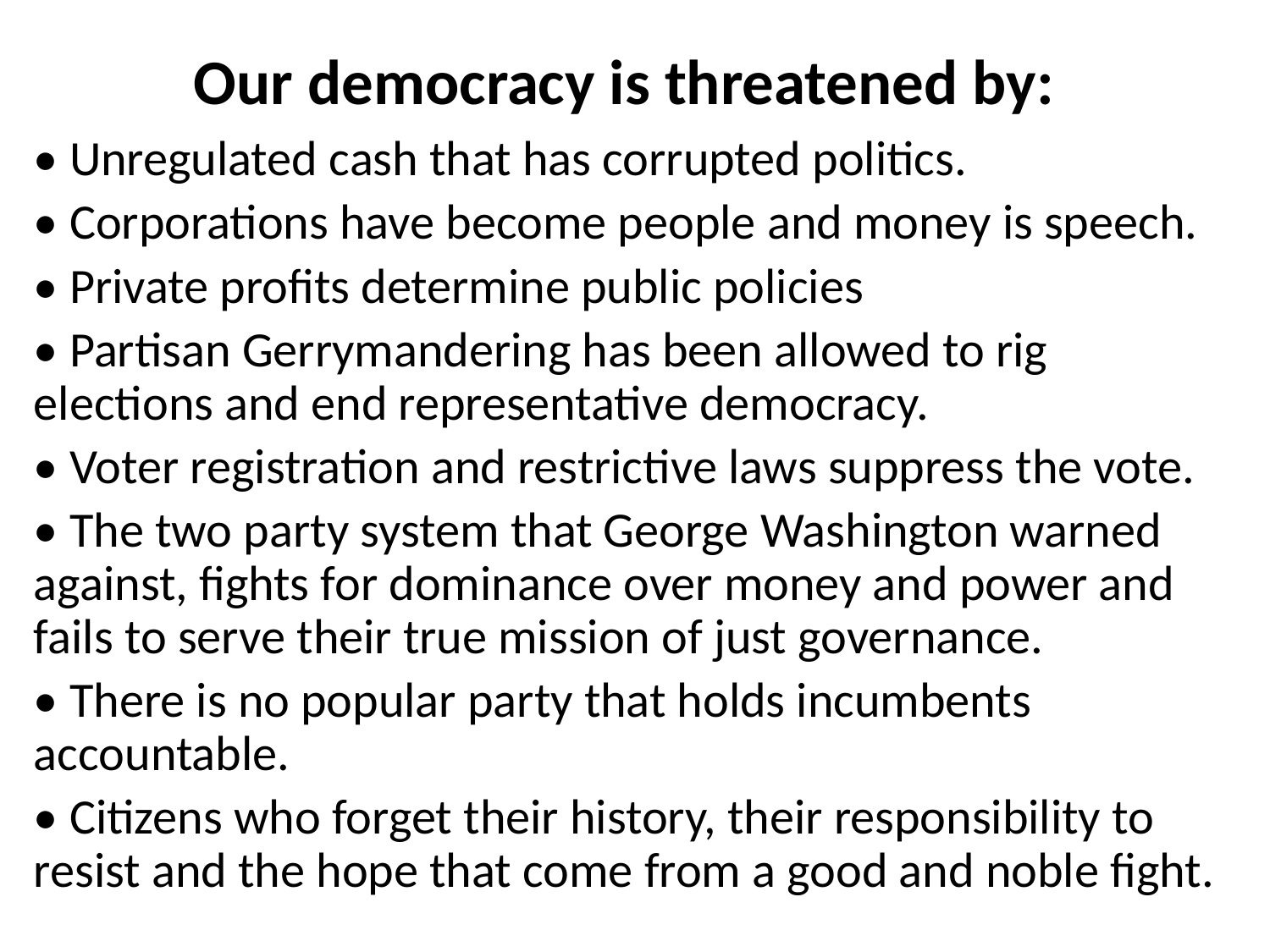

# Our democracy is threatened by:
• Unregulated cash that has corrupted politics.
• Corporations have become people and money is speech.
• Private profits determine public policies
• Partisan Gerrymandering has been allowed to rig elections and end representative democracy.
• Voter registration and restrictive laws suppress the vote.
• The two party system that George Washington warned against, fights for dominance over money and power and fails to serve their true mission of just governance.
• There is no popular party that holds incumbents accountable.
• Citizens who forget their history, their responsibility to resist and the hope that come from a good and noble fight.